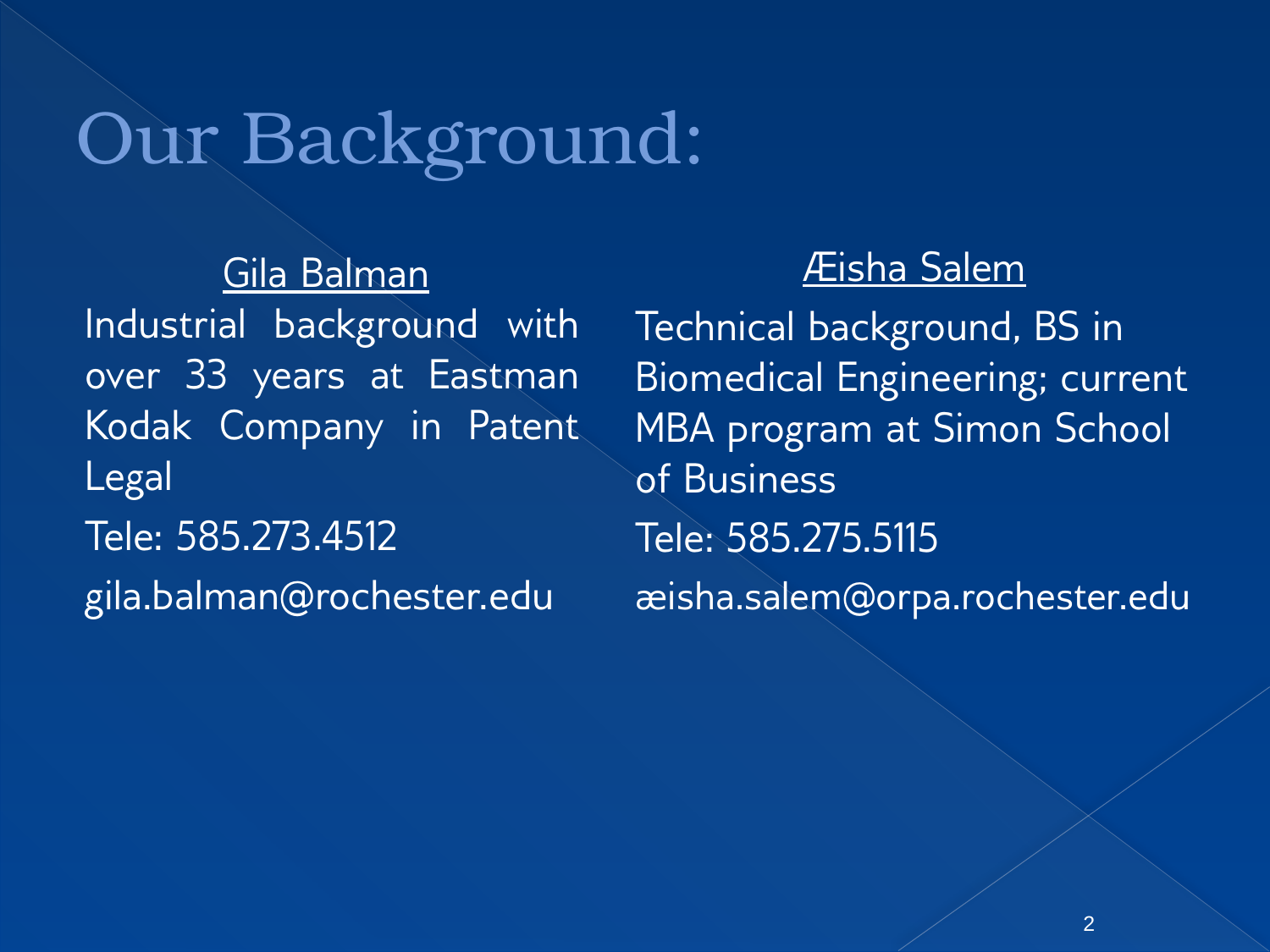

# Our Background:
Aeisha Salem
Technical background, BS in Biomedical Engineering; current MBA program at Simon School of Business
Tele: 585.275.5115
aeisha.salem@orpa.rochester.edu

Gila Balman
Industrial background with over 33 years at Eastman Kodak Company in Patent Legal
Tele: 585.273.4512
gila.balman@rochester.edu
2